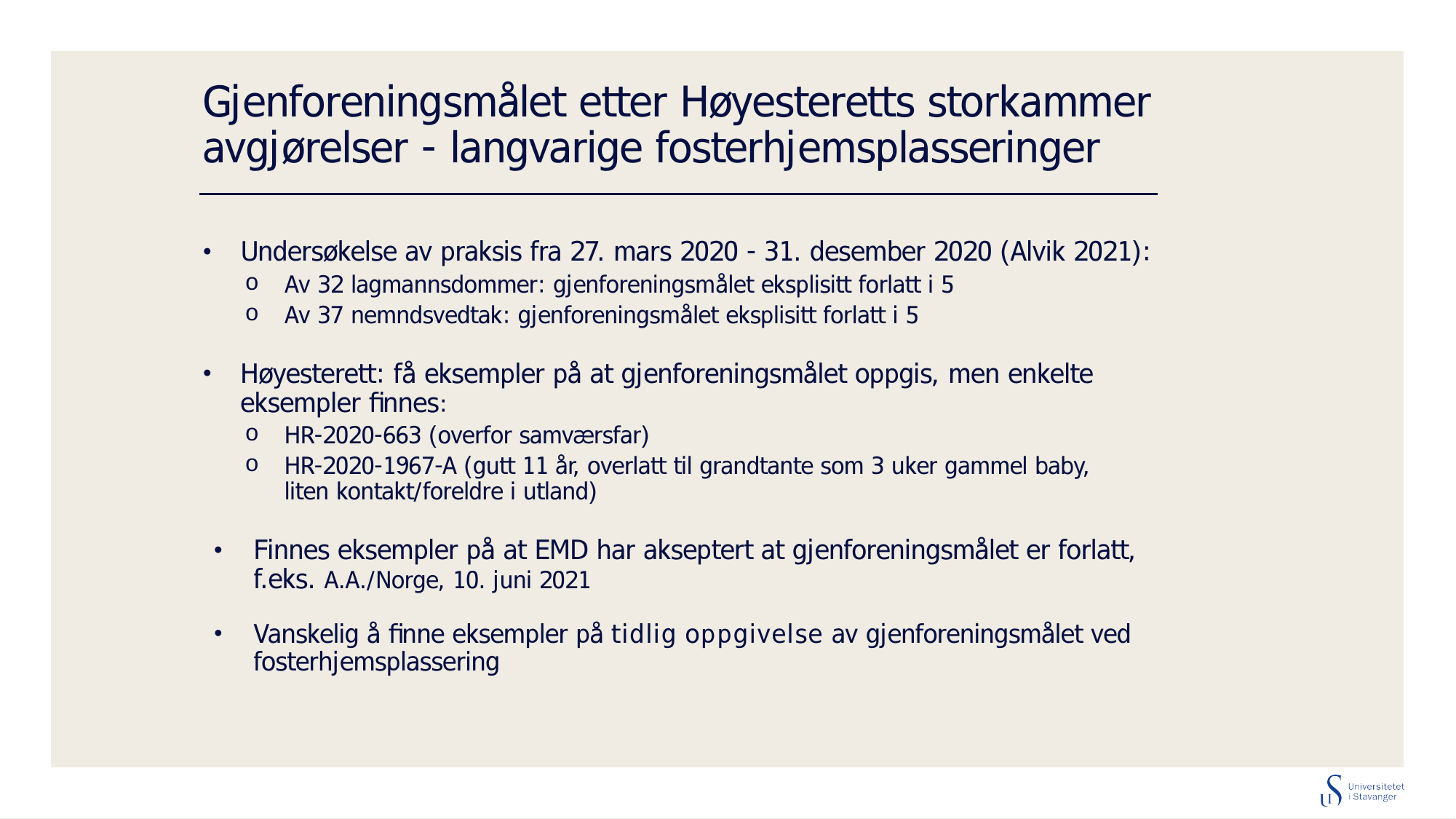

# Gjenforeningsmålet etter Høyesteretts storkammeravgjørelser - langvarige fosterhjemsplasseringer
Undersøkelse av praksis fra 27. mars 2020 - 31. desember 2020 (Alvik 2021):
Av 32 lagmannsdommer: gjenforeningsmålet eksplisitt forlatt i 5
Av 37 nemndsvedtak: gjenforeningsmålet eksplisitt forlatt i 5

Høyesterett: få eksempler på at gjenforeningsmålet oppgis, men enkelte eksempler finnes:
HR-2020-663 (overfor samværsfar)
HR-2020-1967-A (gutt 11 år, overlatt til grandtante som 3 uker gammel baby, liten kontakt/foreldre i utland)

Finnes eksempler på at EMD har akseptert at gjenforeningsmålet er forlatt, f.eks. A.A./Norge, 10. juni 2021

Vanskelig å finne eksempler på tidlig oppgivelse av gjenforeningsmålet ved fosterhjemsplassering